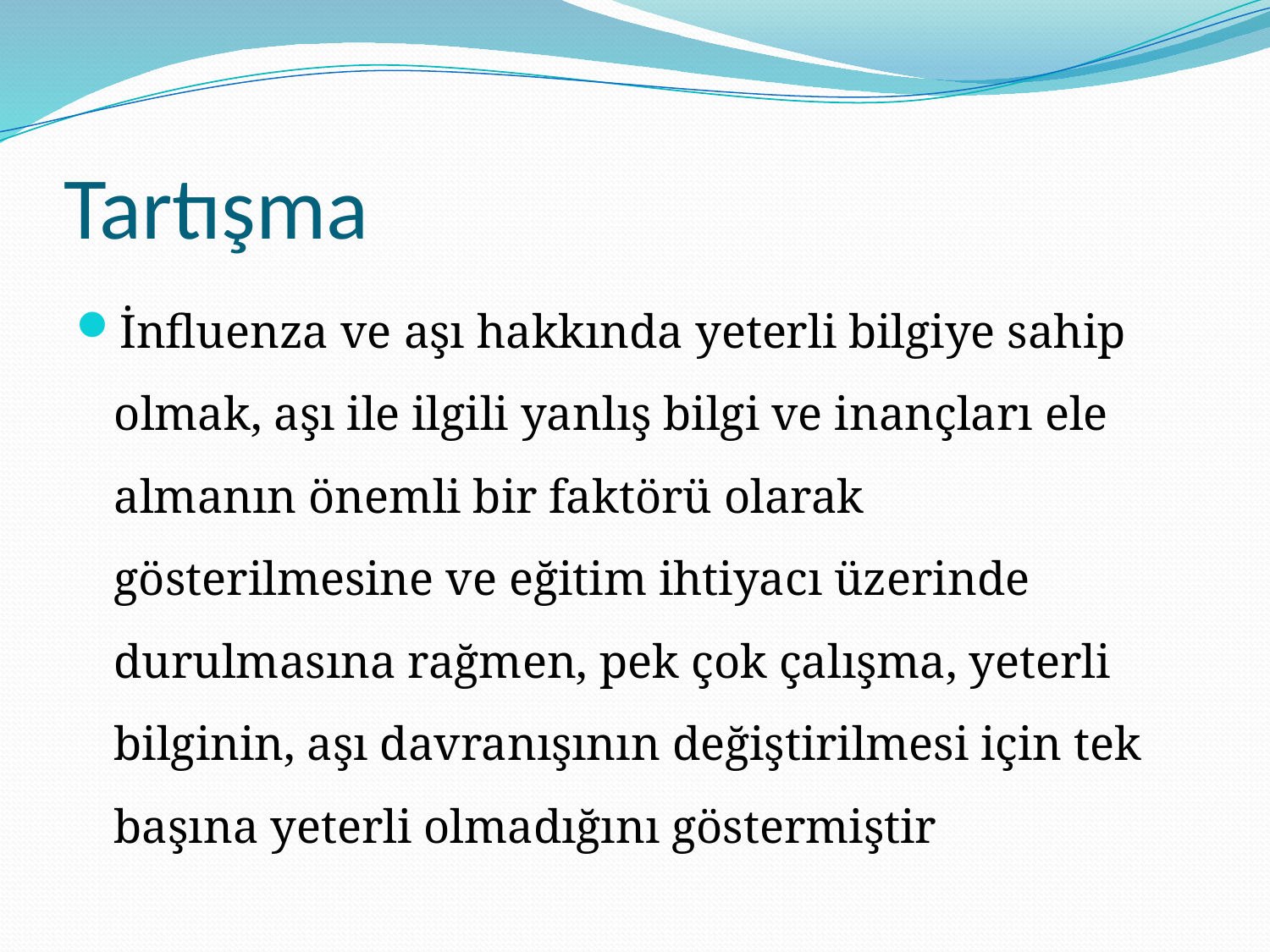

# Tartışma
İnfluenza ve aşı hakkında yeterli bilgiye sahip olmak, aşı ile ilgili yanlış bilgi ve inançları ele almanın önemli bir faktörü olarak gösterilmesine ve eğitim ihtiyacı üzerinde durulmasına rağmen, pek çok çalışma, yeterli bilginin, aşı davranışının değiştirilmesi için tek başına yeterli olmadığını göstermiştir